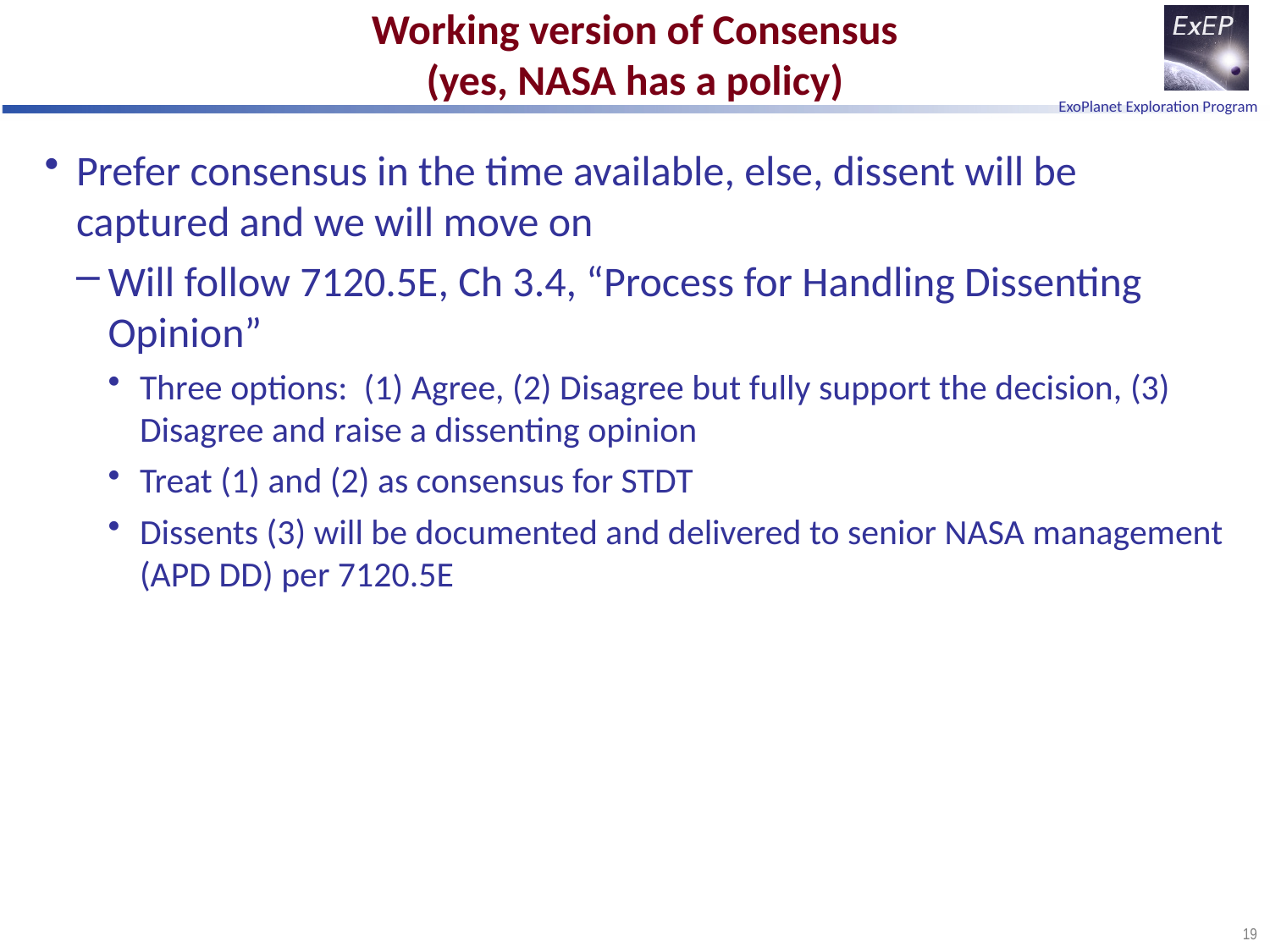

# Working version of Consensus (yes, NASA has a policy)
Prefer consensus in the time available, else, dissent will be captured and we will move on
Will follow 7120.5E, Ch 3.4, “Process for Handling Dissenting Opinion”
Three options:  (1) Agree, (2) Disagree but fully support the decision, (3) Disagree and raise a dissenting opinion
Treat (1) and (2) as consensus for STDT
Dissents (3) will be documented and delivered to senior NASA management (APD DD) per 7120.5E
Our recorder will be Charley Noecker
Will come back to the matrix at the end and revisit the consensus/dissent

19